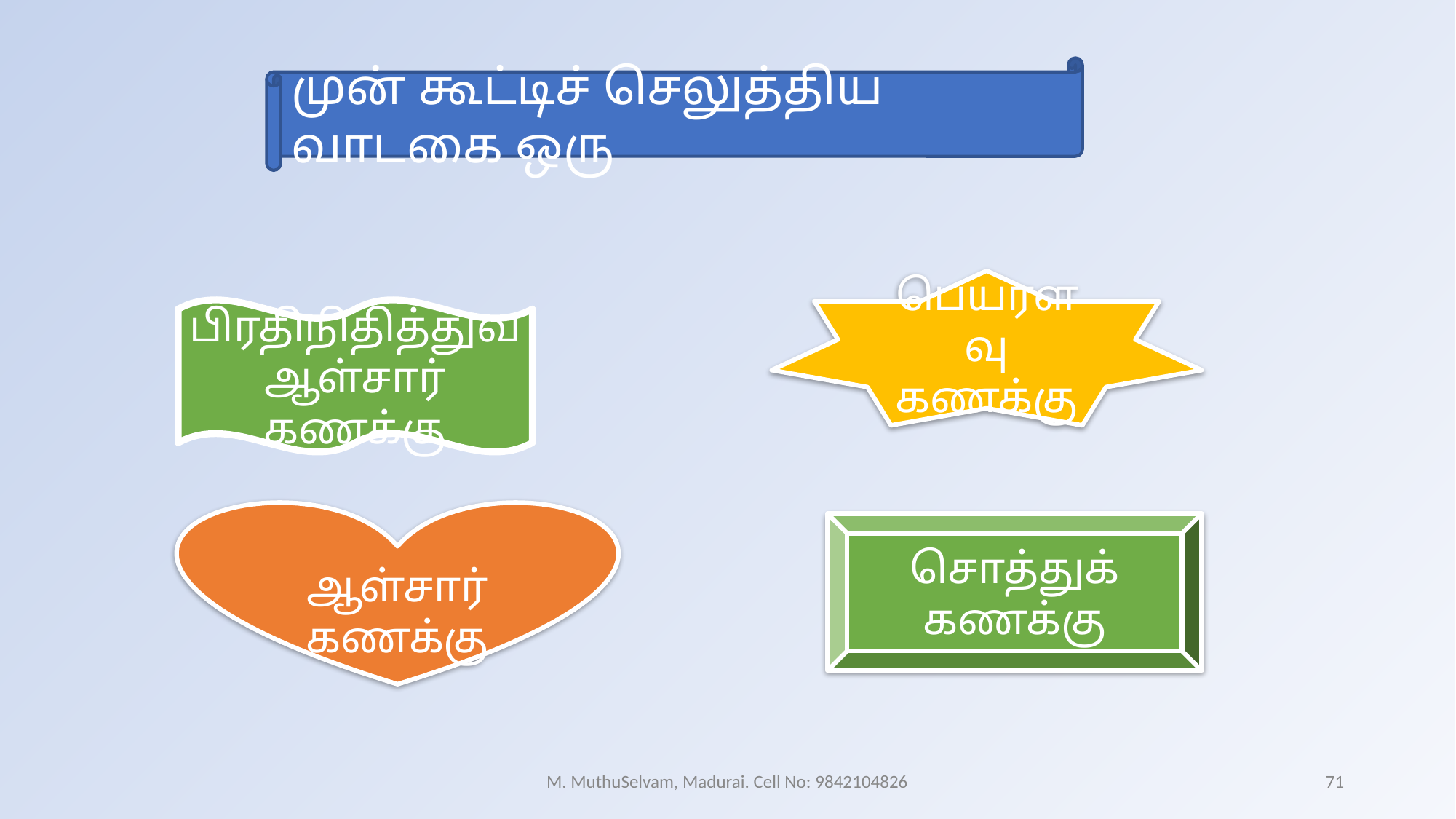

முன் கூட்டிச் செலுத்திய வாடகை ஒரு
பெயரளவு கணக்கு
பிரதிநிதித்துவ ஆள்சார் கணக்கு

ஆள்சார் கணக்கு
சொத்துக் கணக்கு
M. MuthuSelvam, Madurai. Cell No: 9842104826
71